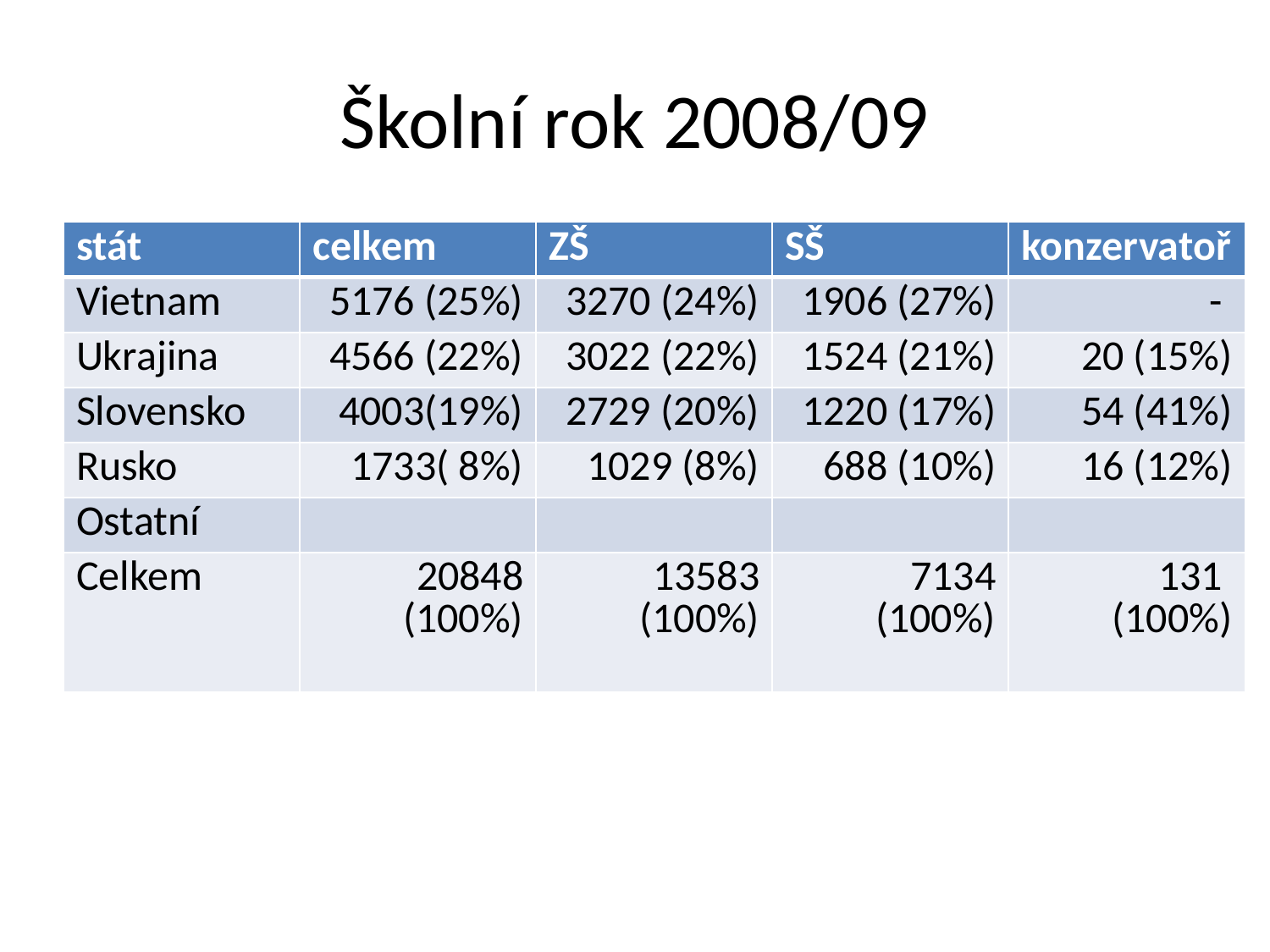

# Školní rok 2008/09
| stát | celkem | ZŠ | SŠ | konzervatoř |
| --- | --- | --- | --- | --- |
| Vietnam | 5176 (25%) | 3270 (24%) | 1906 (27%) | - |
| Ukrajina | 4566 (22%) | 3022 (22%) | 1524 (21%) | 20 (15%) |
| Slovensko | 4003(19%) | 2729 (20%) | 1220 (17%) | 54 (41%) |
| Rusko | 1733( 8%) | 1029 (8%) | 688 (10%) | 16 (12%) |
| Ostatní |  |  |  |  |
| Celkem | 20848 (100%) | 13583 (100%) | 7134 (100%) | 131 (100%) |